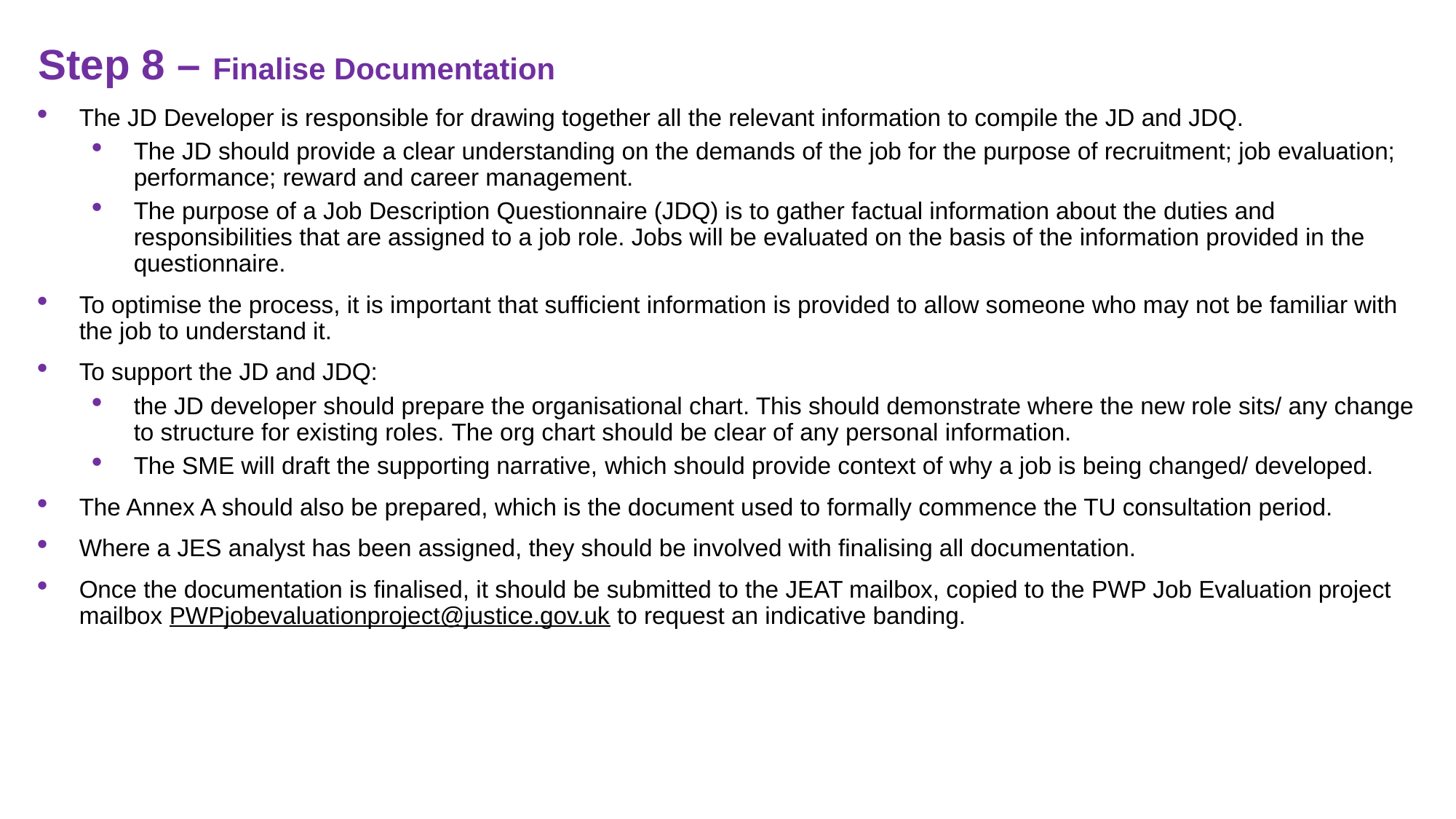

# Step 8 – Finalise Documentation
The JD Developer is responsible for drawing together all the relevant information to compile the JD and JDQ.
The JD should provide a clear understanding on the demands of the job for the purpose of recruitment; job evaluation; performance; reward and career management.
The purpose of a Job Description Questionnaire (JDQ) is to gather factual information about the duties and responsibilities that are assigned to a job role. Jobs will be evaluated on the basis of the information provided in the questionnaire.
To optimise the process, it is important that sufficient information is provided to allow someone who may not be familiar with the job to understand it.
To support the JD and JDQ:
the JD developer should prepare the organisational chart. This should demonstrate where the new role sits/ any change to structure for existing roles. The org chart should be clear of any personal information.
The SME will draft the supporting narrative, ​which should provide context of why a job is being changed/ developed.
The Annex A should also be prepared, which is the document used to formally commence the TU consultation period.​
Where a JES analyst has been assigned, they should be involved with finalising all documentation.​
Once the documentation is finalised, it should be submitted to the JEAT mailbox, copied to the PWP Job Evaluation project mailbox PWPjobevaluationproject@justice.gov.uk to request an indicative banding.